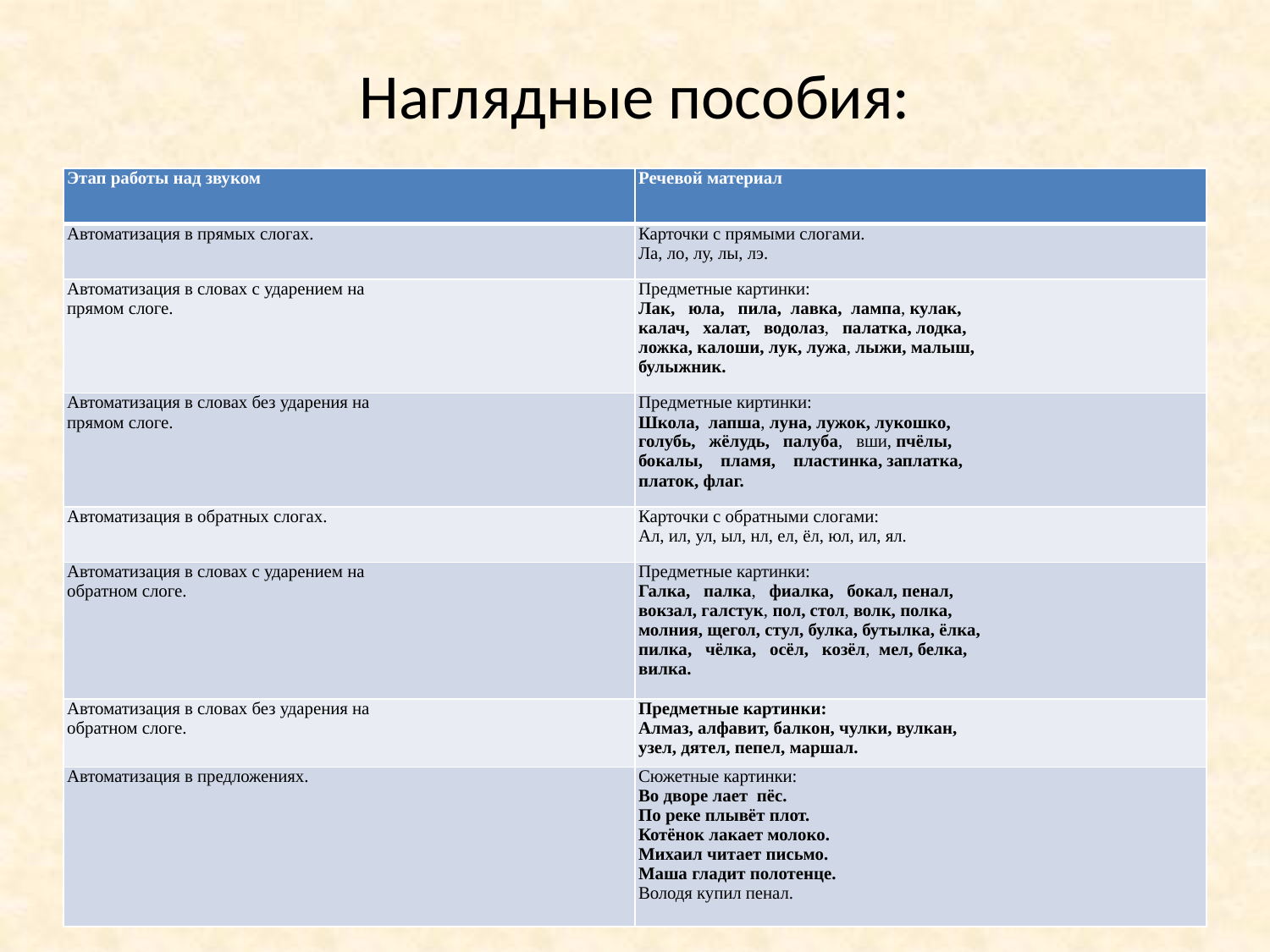

# Наглядные пособия:
| Этап работы над звуком | Речевой материал |
| --- | --- |
| Автоматизация в прямых слогах. | Карточки с прямыми слогами. Ла, ло, лу, лы, лэ. |
| Автоматизация в словах с ударением на прямом слоге. | Предметные картинки: Лак, юла, пила, лавка, лампа, кулак, калач, халат, водолаз, палатка, лодка, ложка, калоши, лук, лужа, лыжи, малыш, булыжник. |
| Автоматизация в словах без ударения на прямом слоге. | Предметные киртинки: Школа, лапша, луна, лужок, лукошко, голубь, жёлудь, палуба, вши, пчёлы, бокалы, пламя, пластинка, заплатка, платок, флаг. |
| Автоматизация в обратных слогах. | Карточки с обратными слогами: Ал, ил, ул, ыл, нл, ел, ёл, юл, ил, ял. |
| Автоматизация в словах с ударением на обратном слоге. | Предметные картинки: Галка, палка, фиалка, бокал, пенал, вокзал, галстук, пол, стол, волк, полка, молния, щегол, стул, булка, бутылка, ёлка, пилка, чёлка, осёл, козёл, мел, белка, вилка. |
| Автоматизация в словах без ударения на обратном слоге. | Предметные картинки: Алмаз, алфавит, балкон, чулки, вулкан, узел, дятел, пепел, маршал. |
| Автоматизация в предложениях. | Сюжетные картинки: Во дворе лает пёс. По реке плывёт плот. Котёнок лакает молоко. Михаил читает письмо. Маша гладит полотенце. Володя купил пенал. |